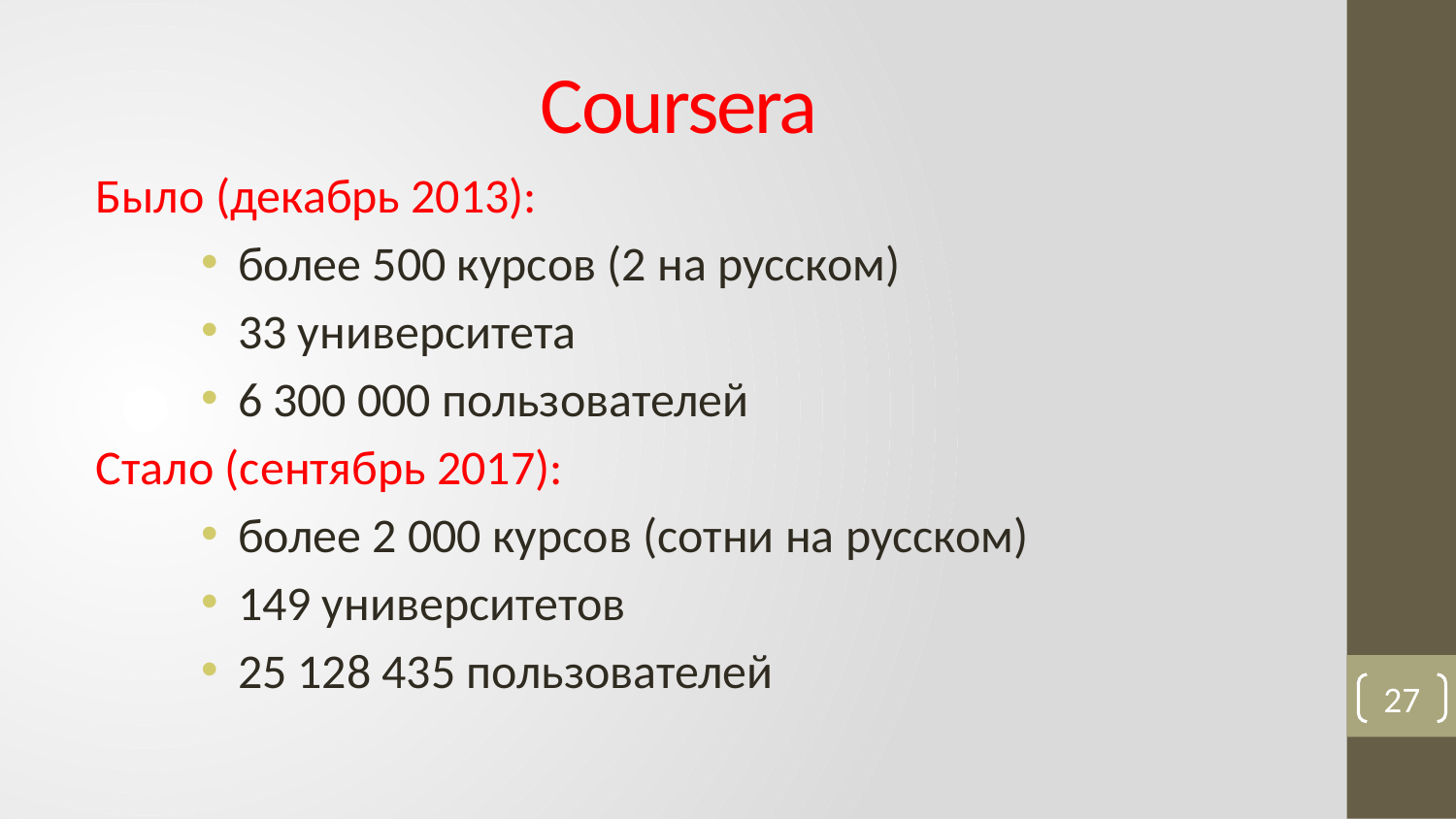

# Coursera
Было (декабрь 2013):
более 500 курсов (2 на русском)
33 университета
6 300 000 пользователей
Стало (сентябрь 2017):
более 2 000 курсов (сотни на русском)
149 университетов
25 128 435 пользователей

27